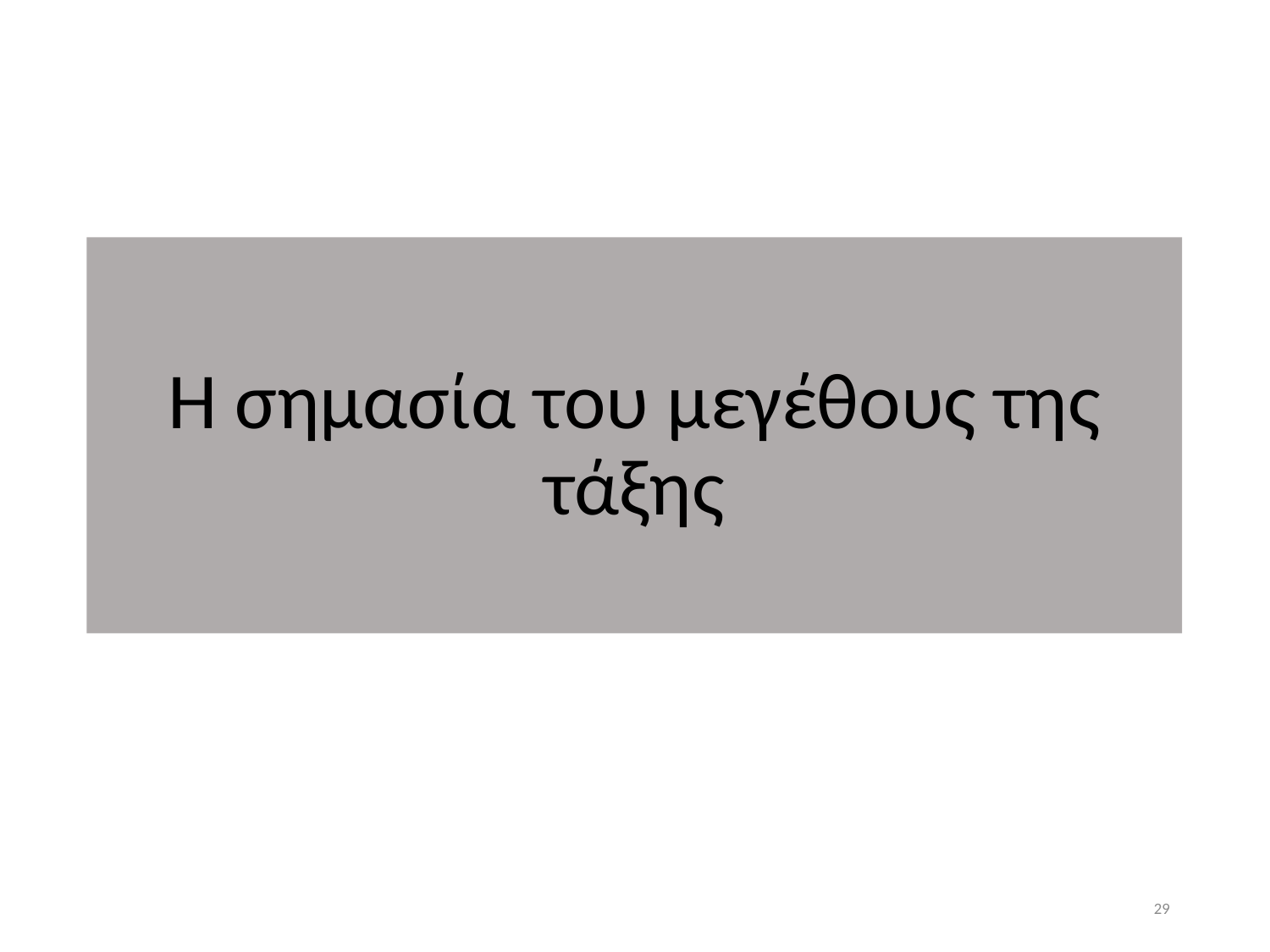

# Η σημασία του μεγέθους της τάξης
29